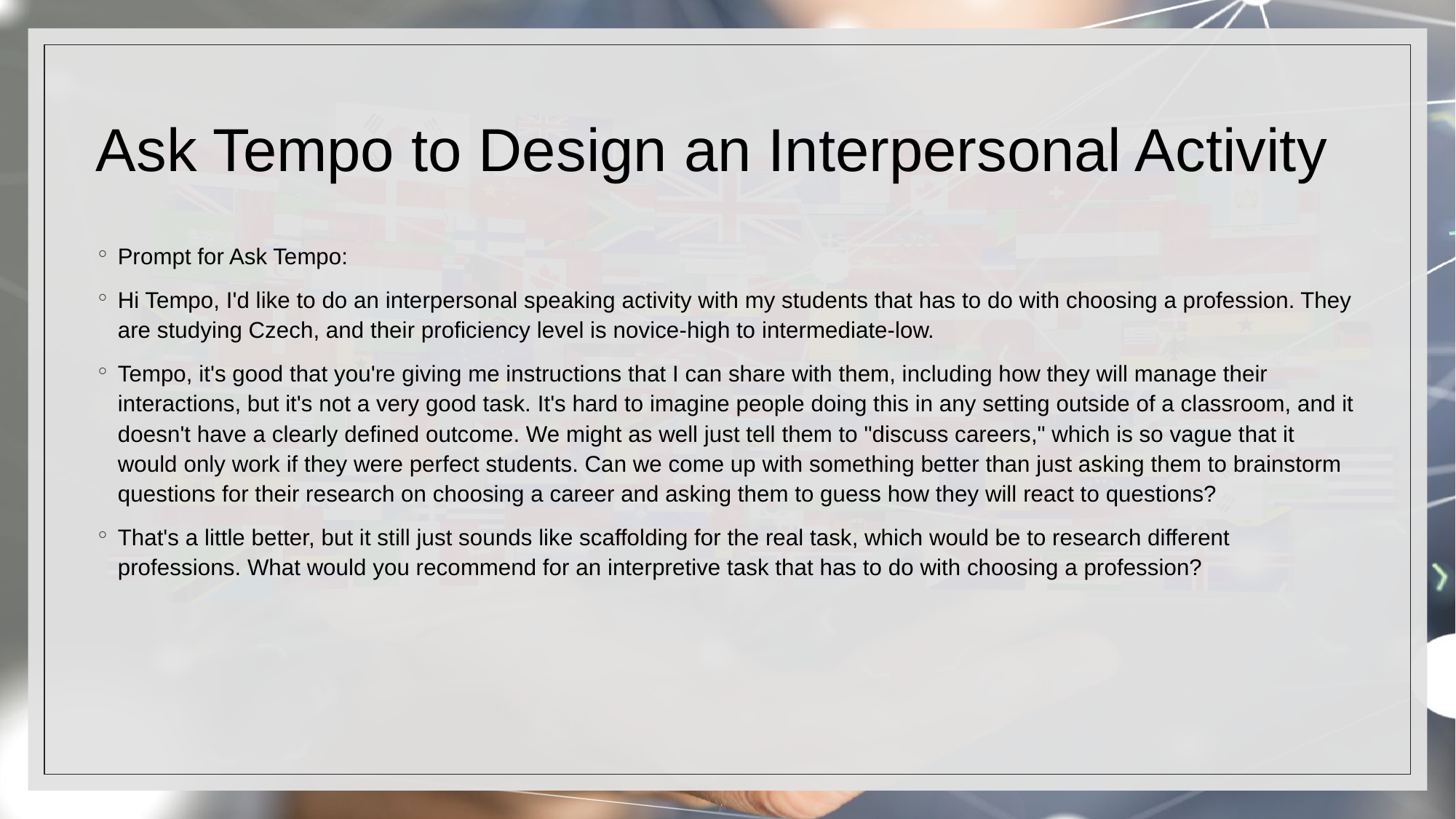

# Ask Tempo to Design an Interpersonal Activity
Prompt for Ask Tempo:
Hi Tempo, I'd like to do an interpersonal speaking activity with my students that has to do with choosing a profession. They are studying Czech, and their proficiency level is novice-high to intermediate-low.
Tempo, it's good that you're giving me instructions that I can share with them, including how they will manage their interactions, but it's not a very good task. It's hard to imagine people doing this in any setting outside of a classroom, and it doesn't have a clearly defined outcome. We might as well just tell them to "discuss careers," which is so vague that it would only work if they were perfect students. Can we come up with something better than just asking them to brainstorm questions for their research on choosing a career and asking them to guess how they will react to questions?
That's a little better, but it still just sounds like scaffolding for the real task, which would be to research different professions. What would you recommend for an interpretive task that has to do with choosing a profession?